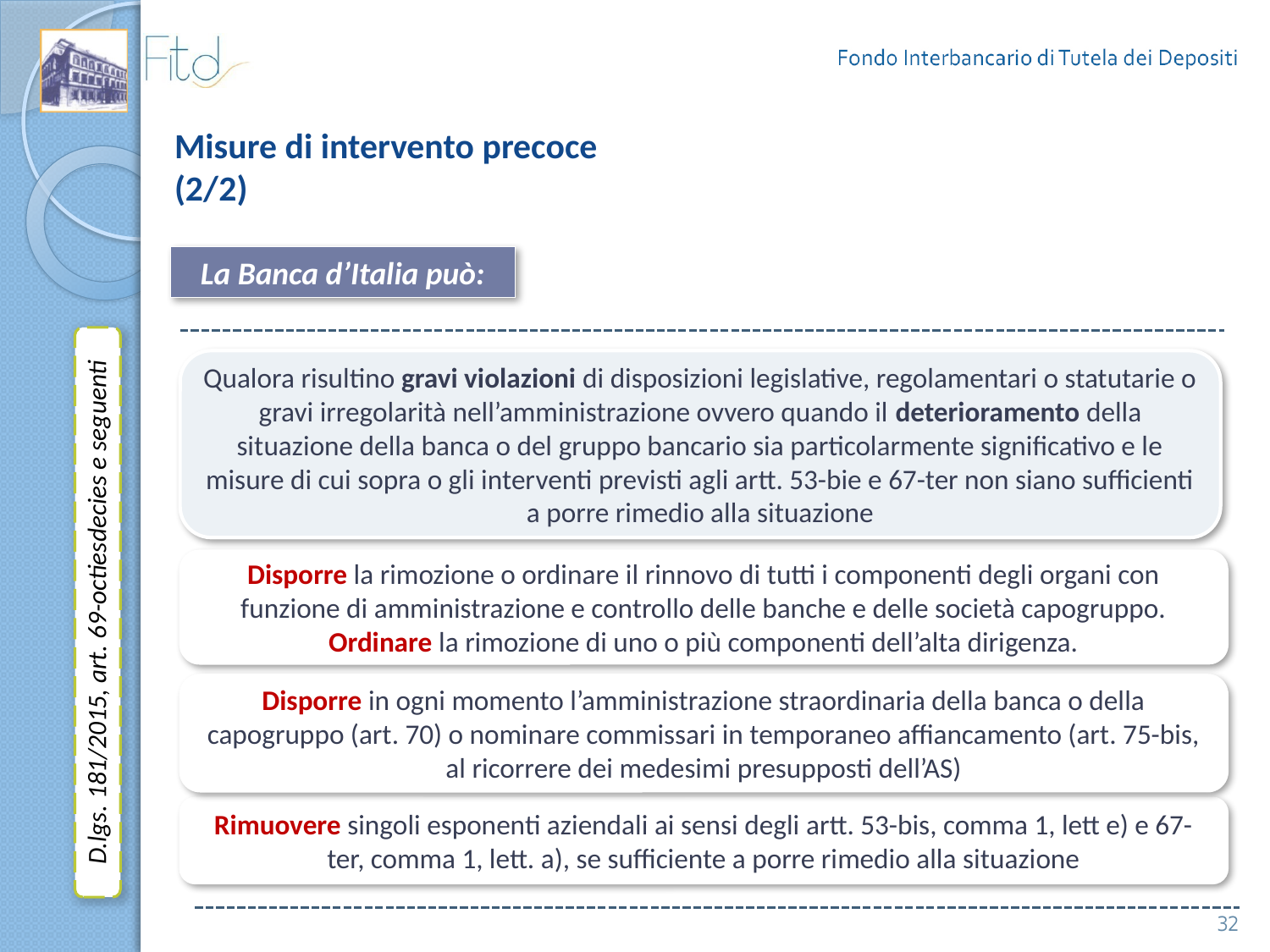

# Misure di intervento precoce                                                                 (2/2)
La Banca d’Italia può:
Qualora risultino gravi violazioni di disposizioni legislative, regolamentari o statutarie o gravi irregolarità nell’amministrazione ovvero quando il deterioramento della situazione della banca o del gruppo bancario sia particolarmente significativo e le misure di cui sopra o gli interventi previsti agli artt. 53-bie e 67-ter non siano sufficienti a porre rimedio alla situazione
Disporre la rimozione o ordinare il rinnovo di tutti i componenti degli organi con funzione di amministrazione e controllo delle banche e delle società capogruppo.
Ordinare la rimozione di uno o più componenti dell’alta dirigenza.
Disporre in ogni momento l’amministrazione straordinaria della banca o della capogruppo (art. 70) o nominare commissari in temporaneo affiancamento (art. 75-bis, al ricorrere dei medesimi presupposti dell’AS)
Rimuovere singoli esponenti aziendali ai sensi degli artt. 53-bis, comma 1, lett e) e 67-ter, comma 1, lett. a), se sufficiente a porre rimedio alla situazione
D.lgs. 181/2015, art. 69-octiesdecies e seguenti
32